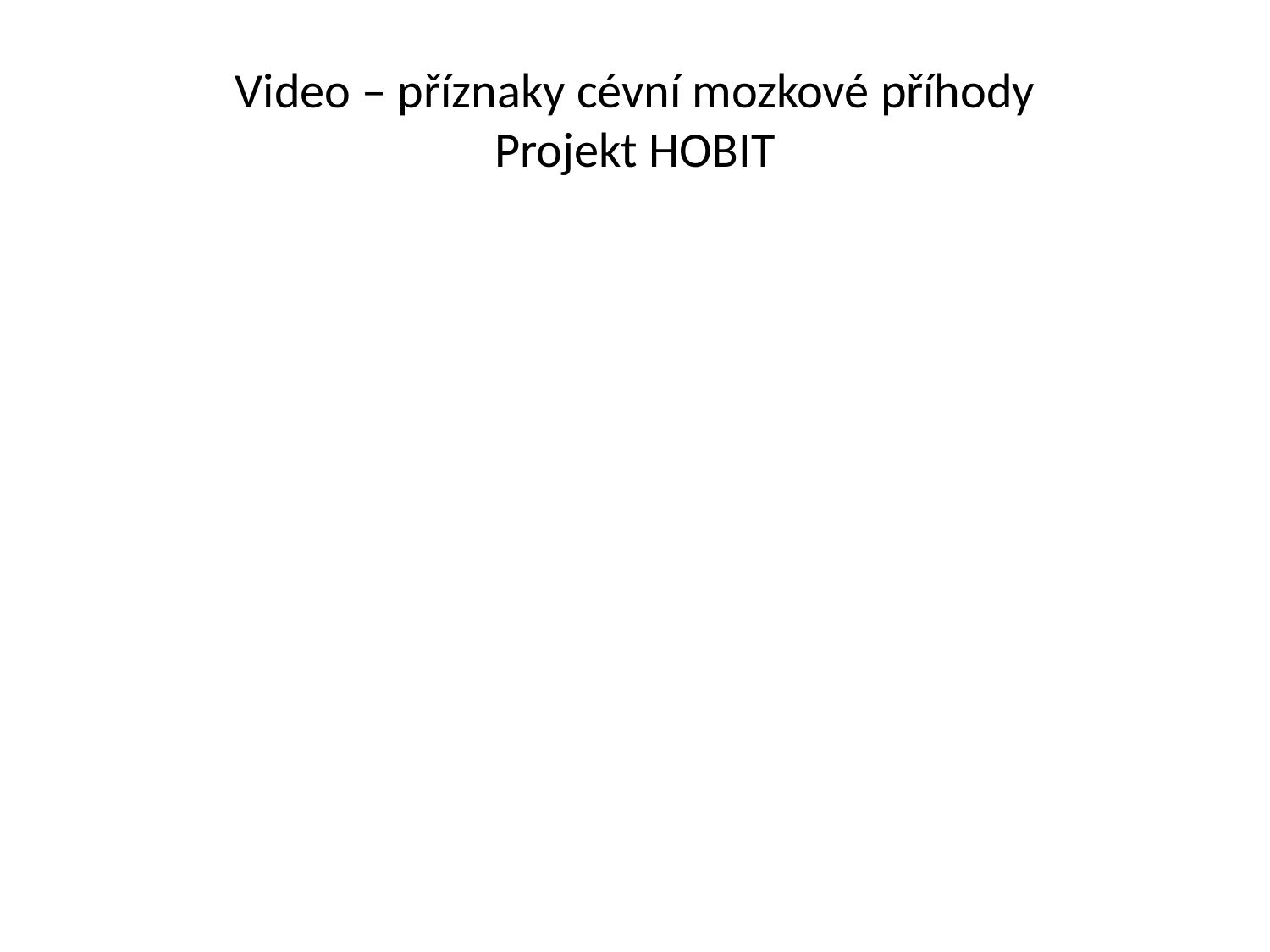

# Video – příznaky cévní mozkové příhody Projekt HOBIT